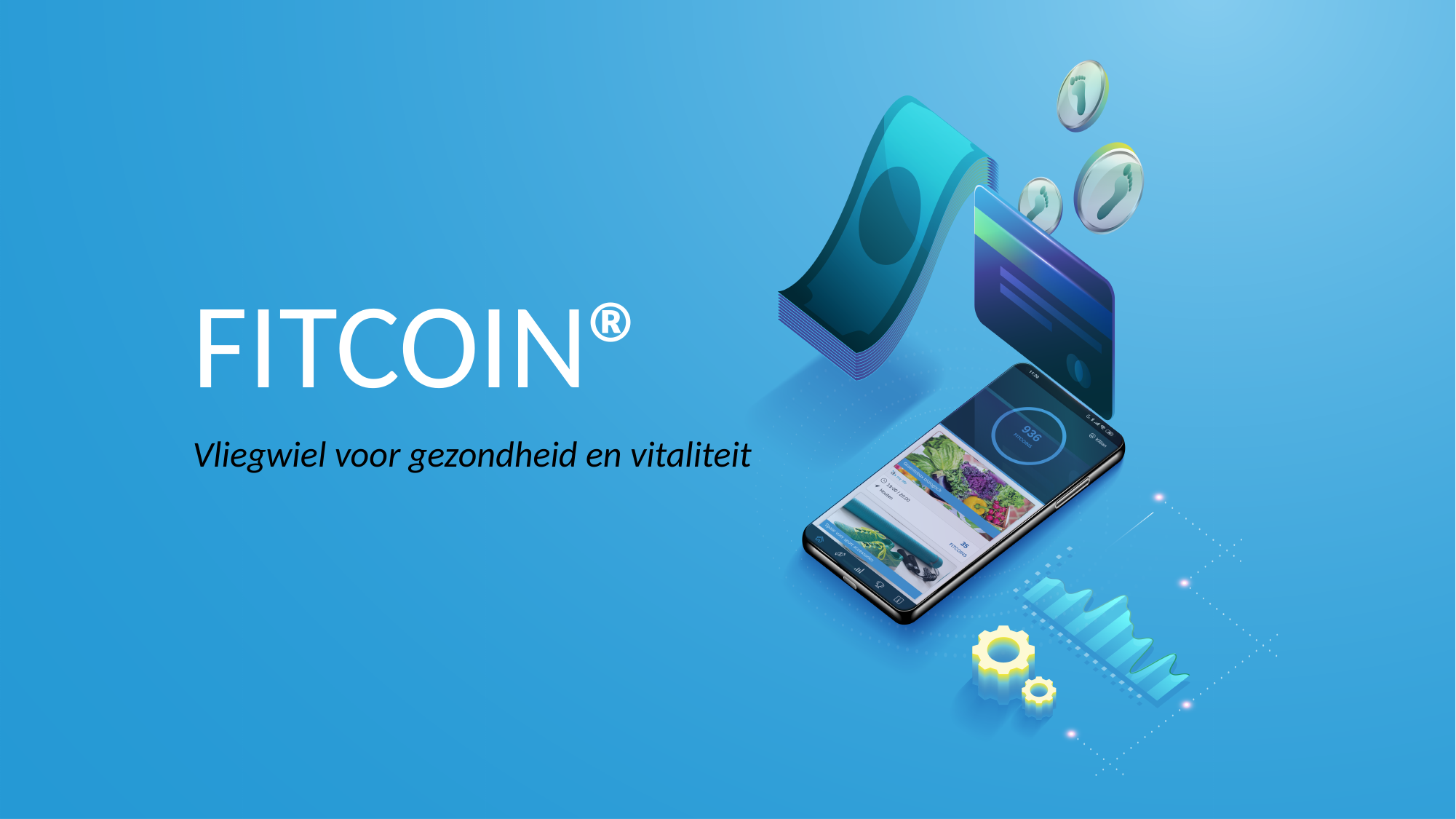

# FITCOIN®
Vliegwiel voor gezondheid en vitaliteit